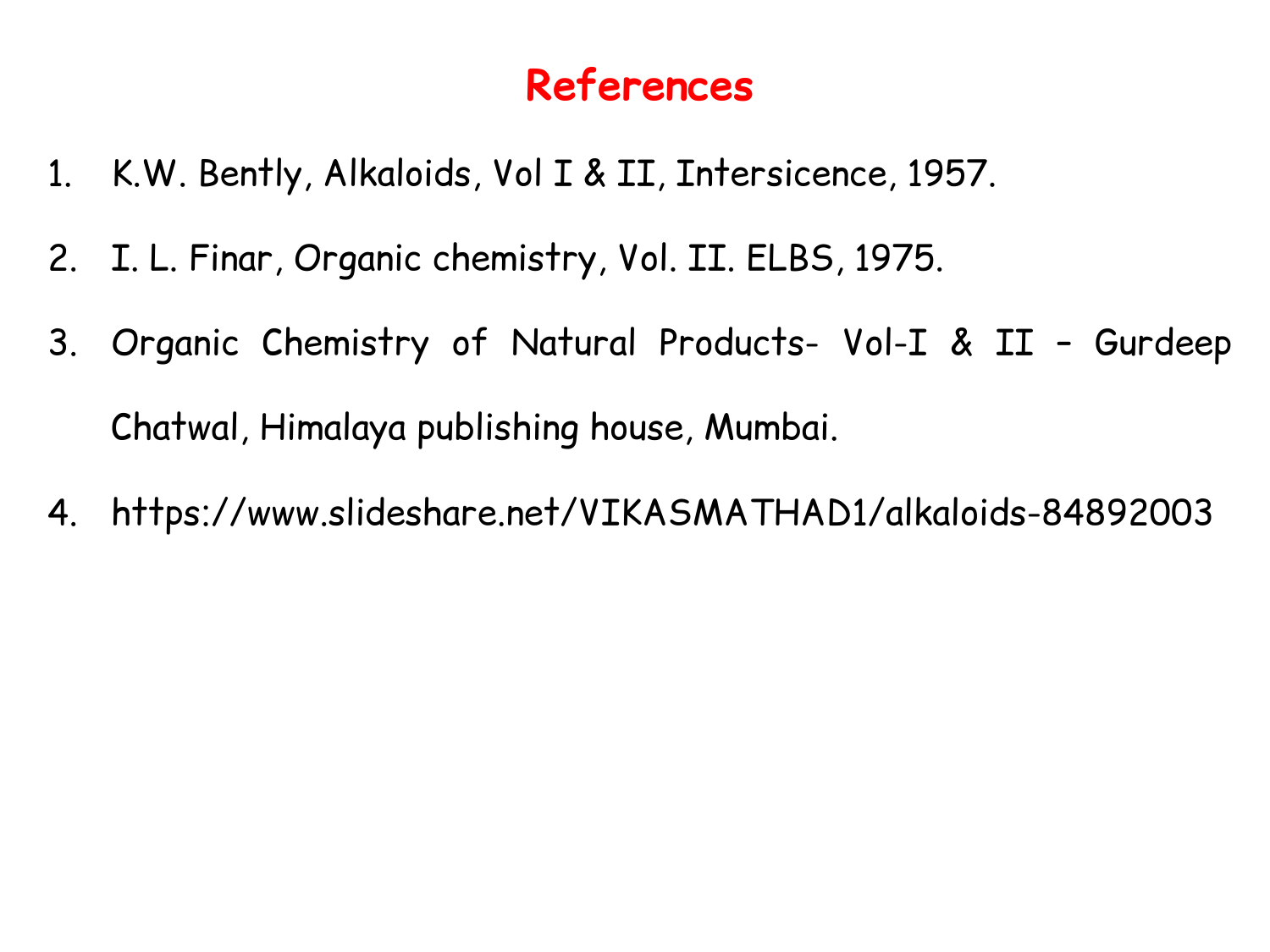

References
K.W. Bently, Alkaloids, Vol I & II, Intersicence, 1957.
I. L. Finar, Organic chemistry, Vol. II. ELBS, 1975.
Organic Chemistry of Natural Products- Vol-I & II – Gurdeep Chatwal, Himalaya publishing house, Mumbai.
https://www.slideshare.net/VIKASMATHAD1/alkaloids-84892003